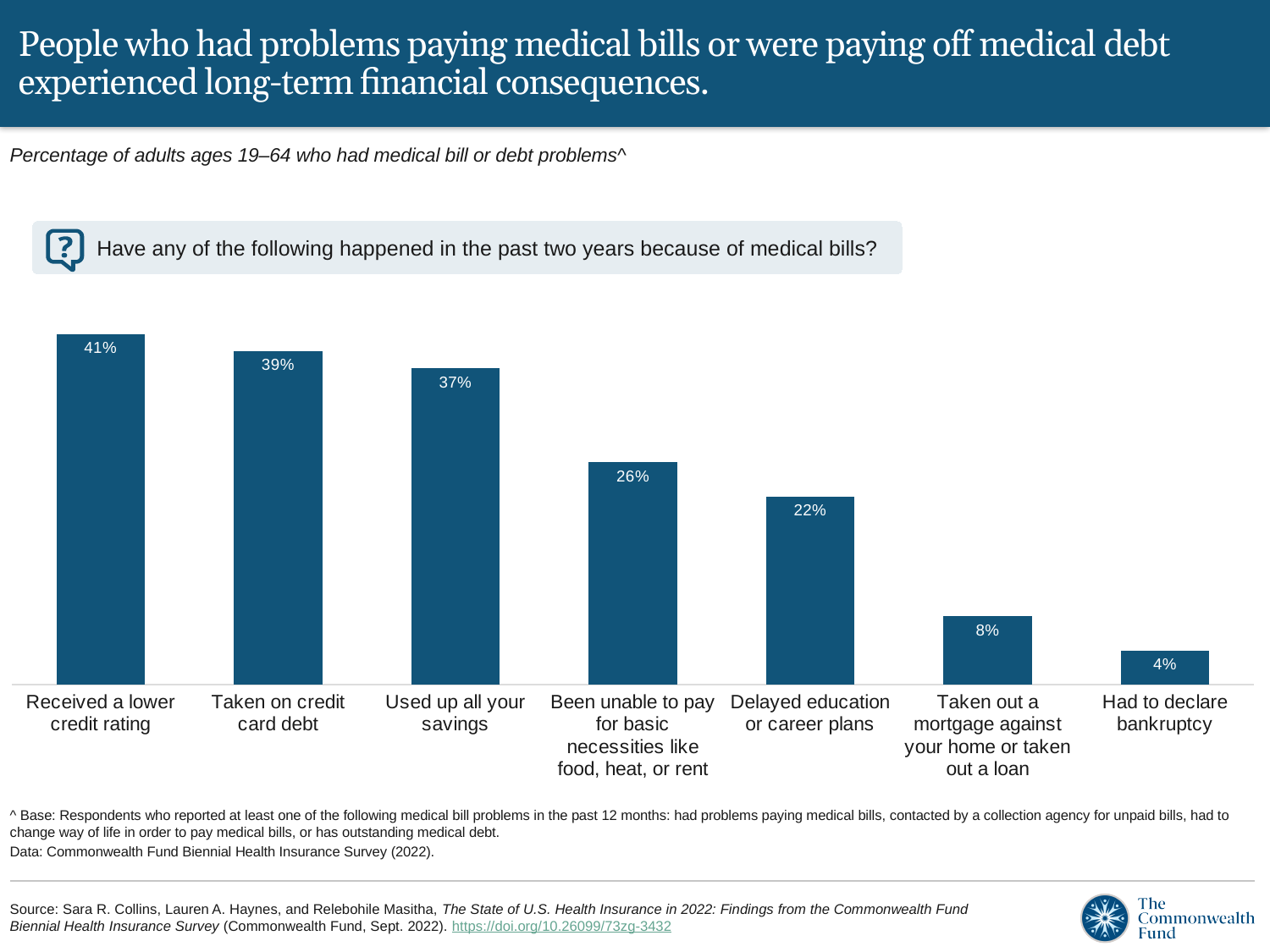

# People who had problems paying medical bills or were paying off medical debt experienced long-term financial consequences.
Percentage of adults ages 19–64 who had medical bill or debt problems^

### Chart

| Category | Total |
|---|---|
| Received a lower credit rating | 0.41 |
| Taken on credit card debt | 0.39 |
| Used up all your savings | 0.37 |
| Been unable to pay for basic necessities like food, heat, or rent | 0.26 |
| Delayed education or career plans | 0.22 |
| Taken out a mortgage against your home or taken out a loan | 0.08 |
| Had to declare bankruptcy | 0.04 |
Have any of the following happened in the past two years because of medical bills?

^ Base: Respondents who reported at least one of the following medical bill problems in the past 12 months: had problems paying medical bills, contacted by a collection agency for unpaid bills, had to change way of life in order to pay medical bills, or has outstanding medical debt.
Data: Commonwealth Fund Biennial Health Insurance Survey (2022).